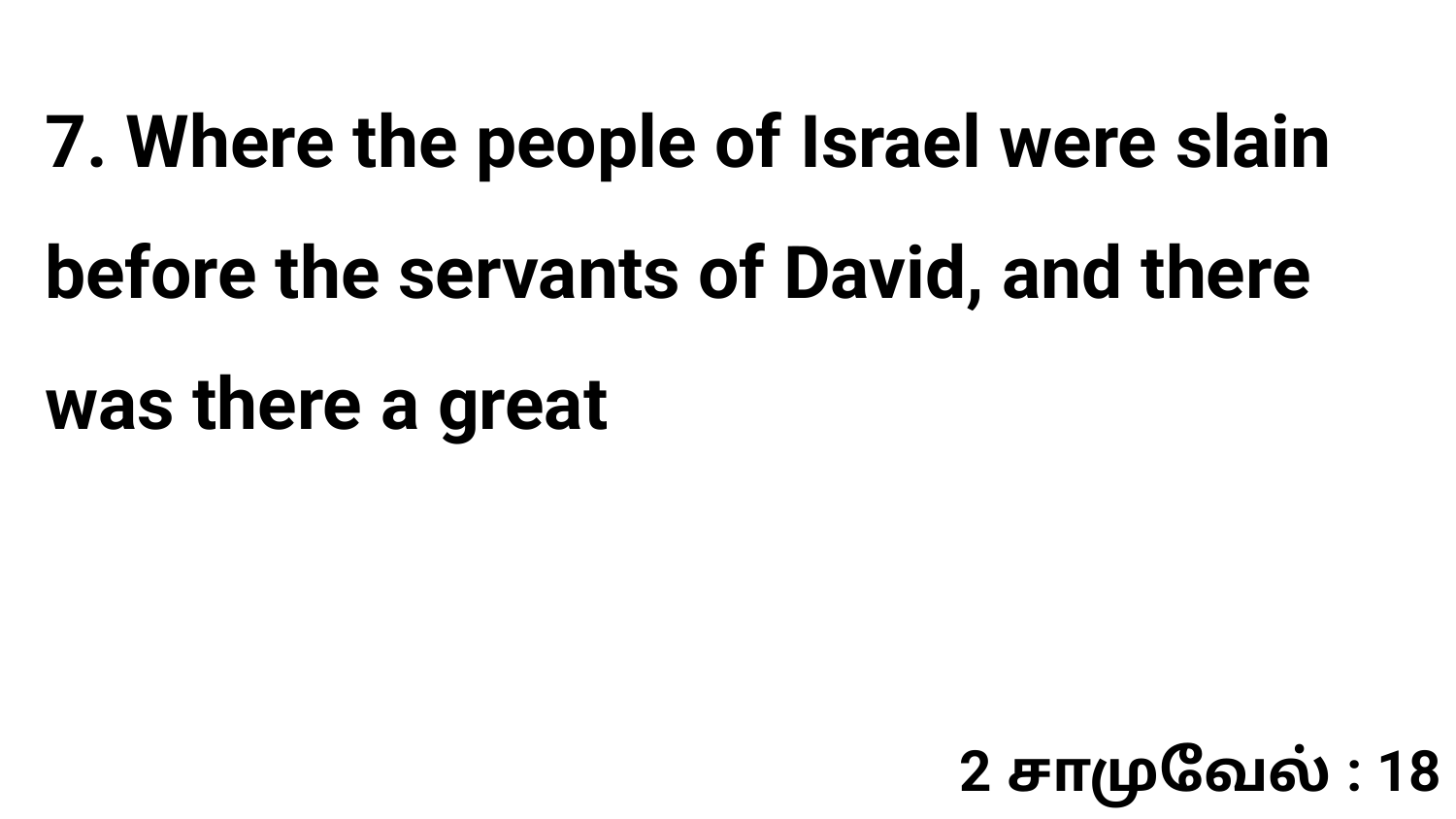

7. Where the people of Israel were slain before the servants of David, and there was there a great
2 சாமுவேல் : 18